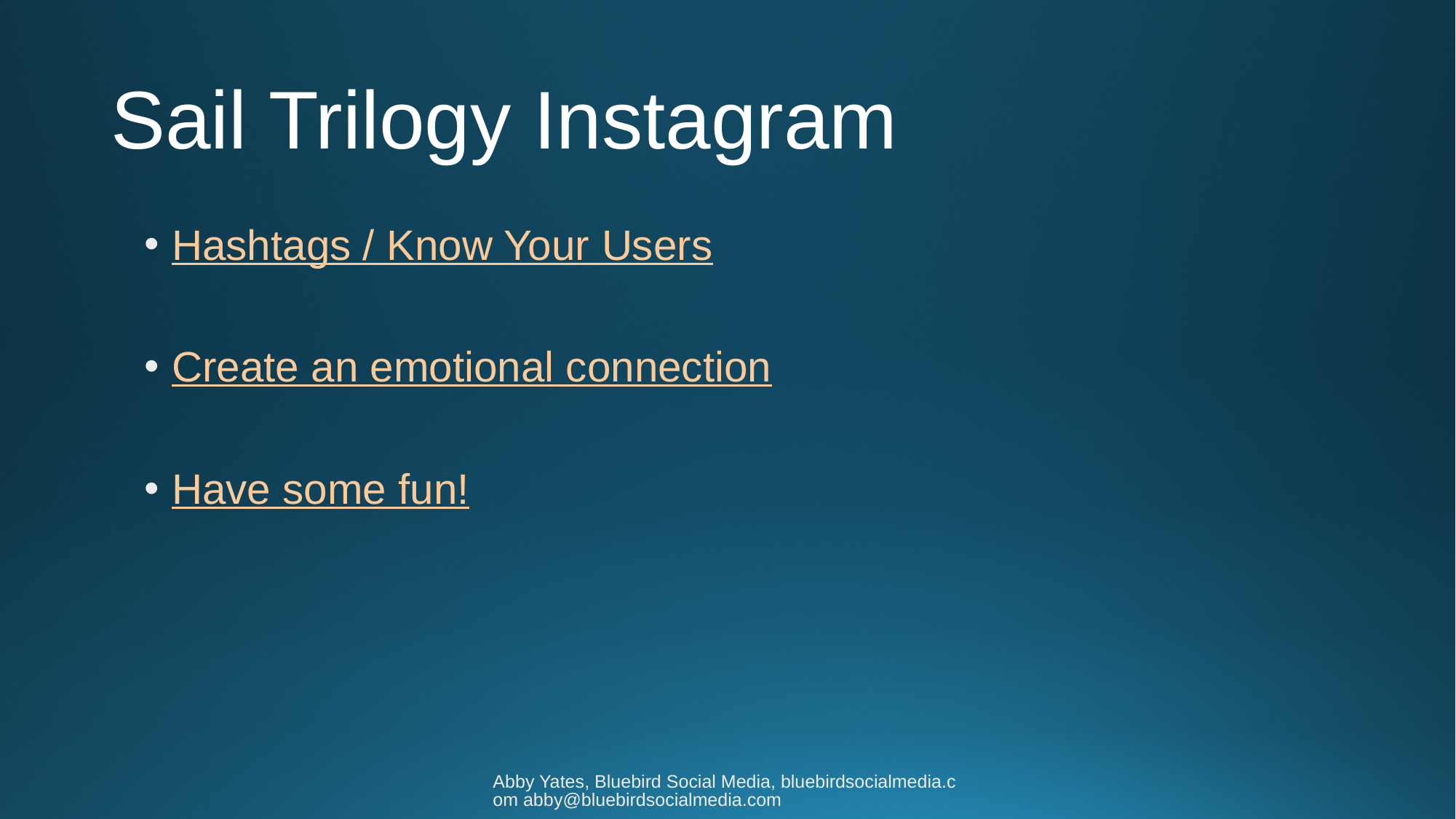

# Sail Trilogy Instagram
Hashtags / Know Your Users

Create an emotional connection

Have some fun!

Abby Yates, Bluebird Social Media, bluebirdsocialmedia.com abby@bluebirdsocialmedia.com